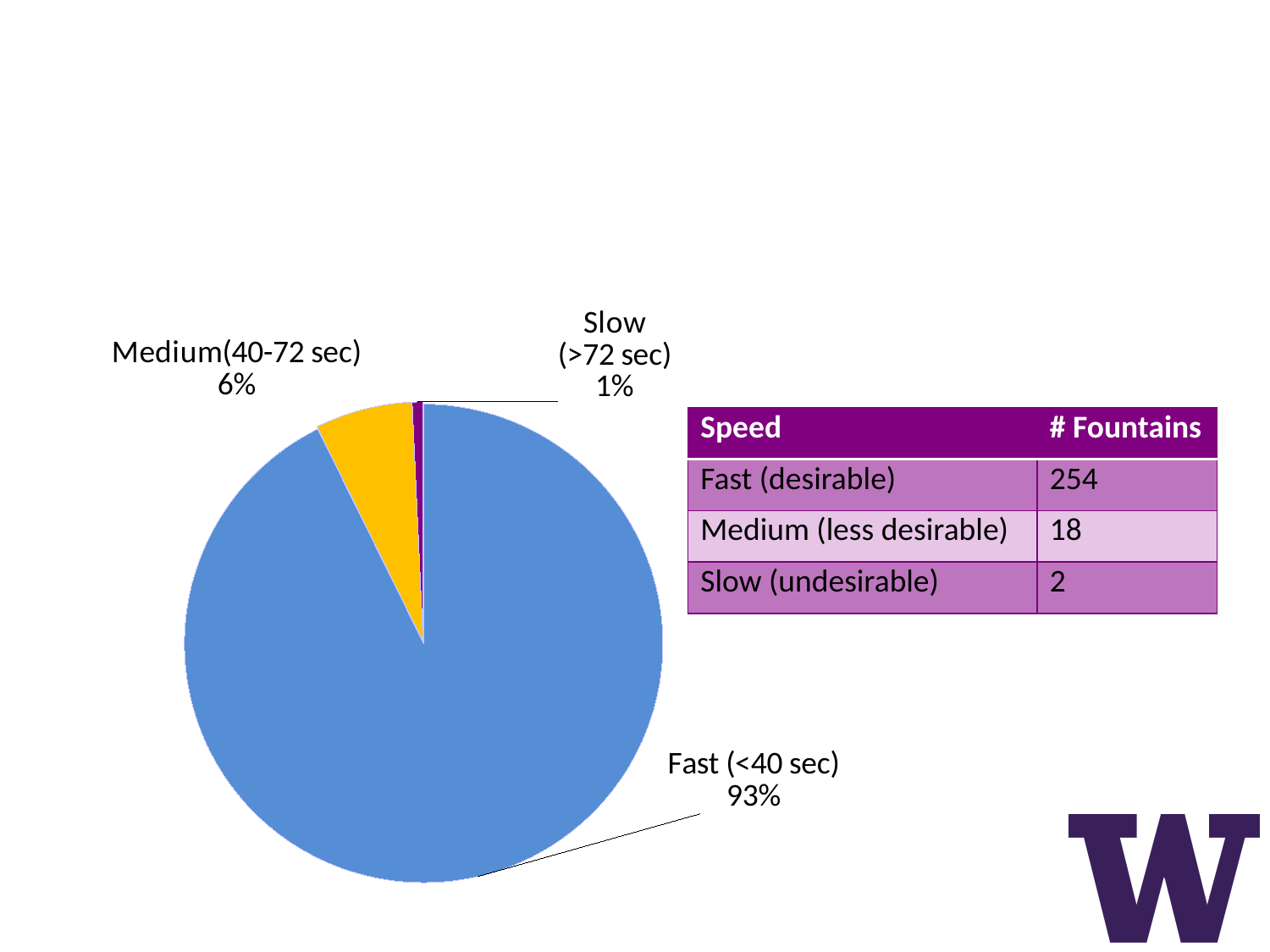

# Time to Fill

### Chart

| Category |
|---|

### Chart

| Category | Fountains |
|---|---|
| Fast | 254.0 |
| Medium | 18.0 |
| Slow | 2.0 |
| Speed | # Fountains |
| --- | --- |
| Fast (desirable) | 254 |
| Medium (less desirable) | 18 |
| Slow (undesirable) | 2 |